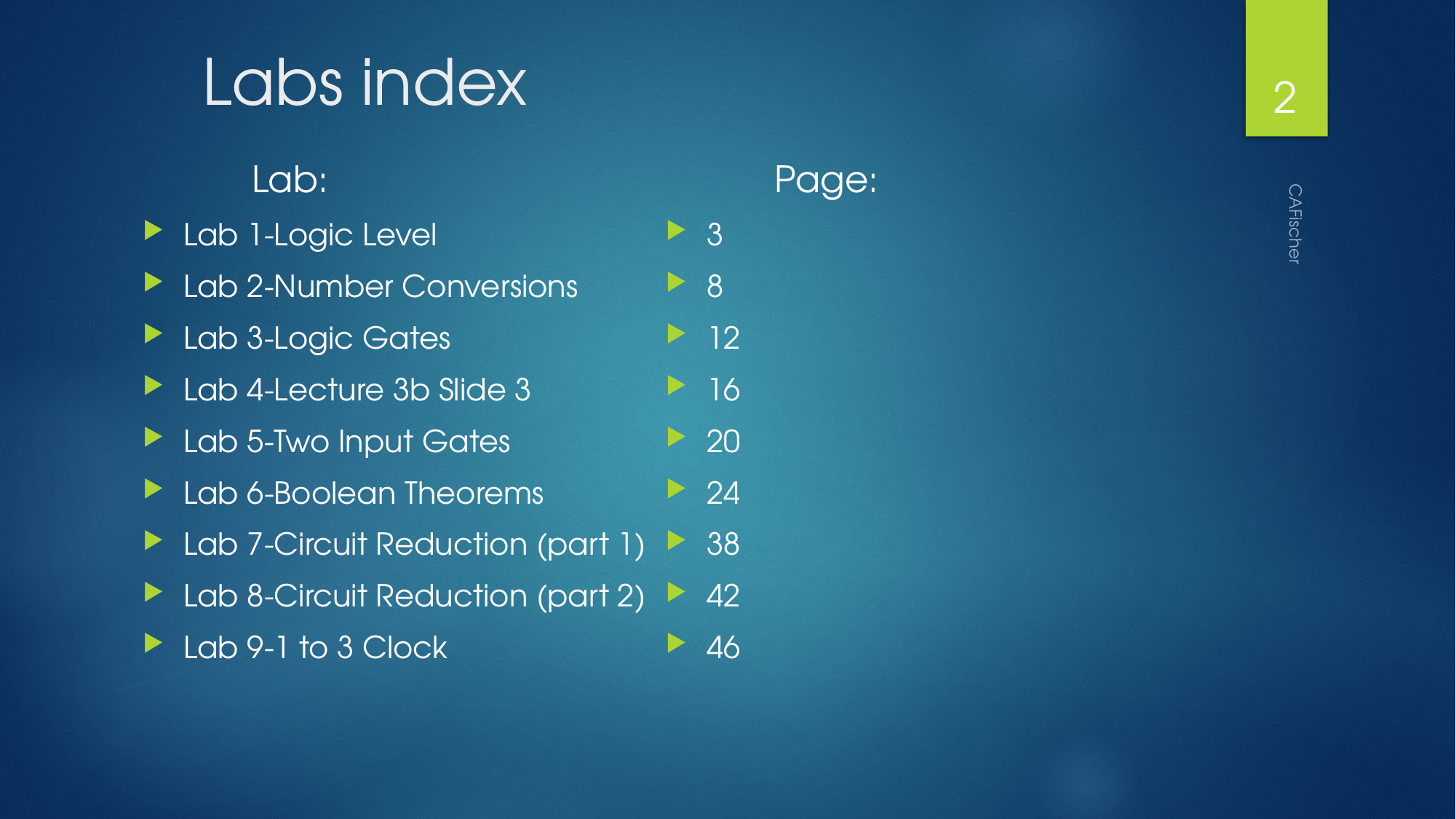

2
# Labs index
	Lab:
Lab 1-Logic Level
Lab 2-Number Conversions
Lab 3-Logic Gates
Lab 4-Lecture 3b Slide 3
Lab 5-Two Input Gates
Lab 6-Boolean Theorems
Lab 7-Circuit Reduction (part 1)
Lab 8-Circuit Reduction (part 2)
Lab 9-1 to 3 Clock

	Page:
3
8
12
16
20
24
38
42
46

CAFischer